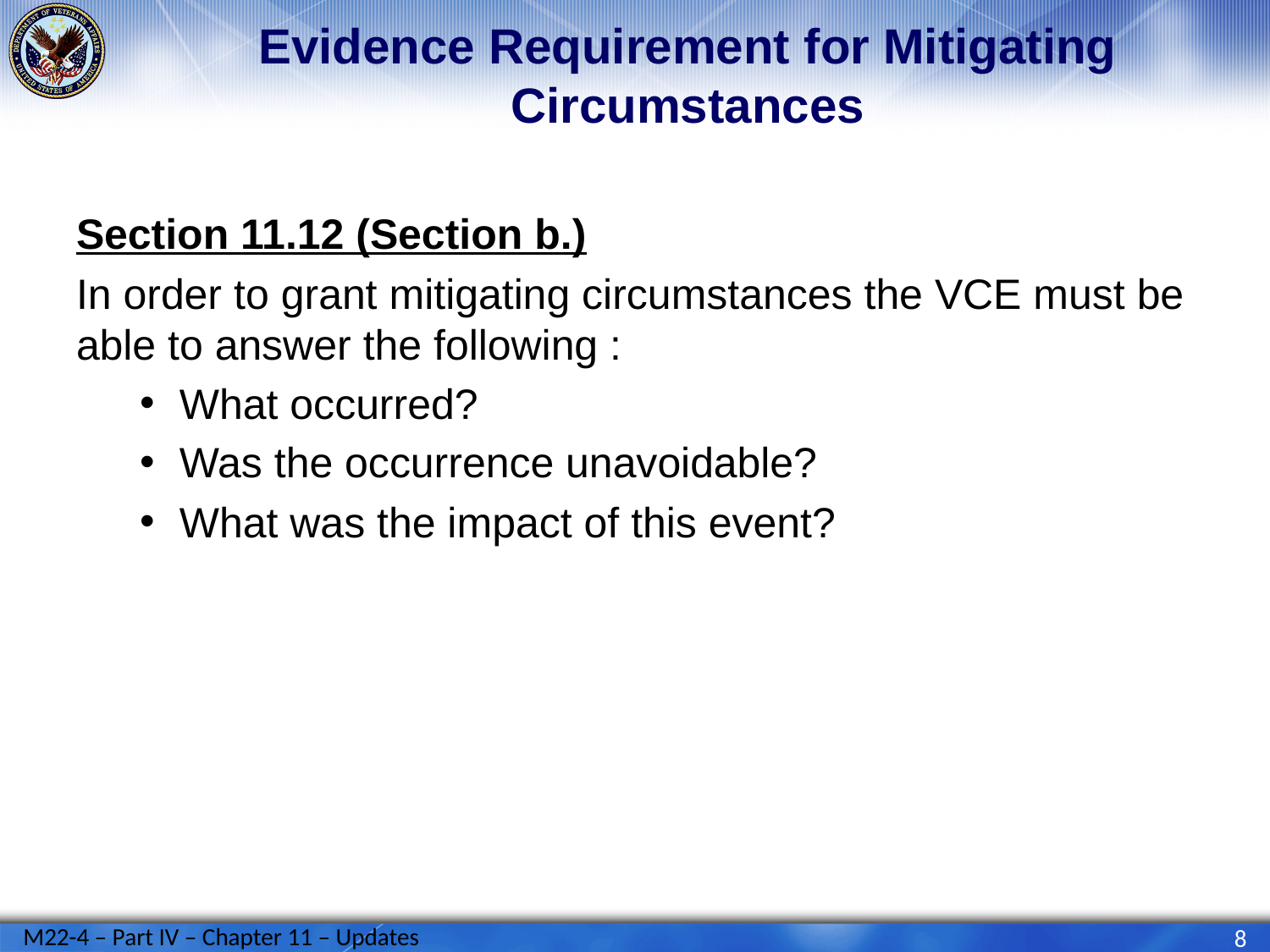

# Evidence Requirement for Mitigating Circumstances
Section 11.12 (Section b.)
In order to grant mitigating circumstances the VCE must be able to answer the following :
What occurred?
Was the occurrence unavoidable?
What was the impact of this event?
M22-4 – Part IV – Chapter 11 – Updates
8